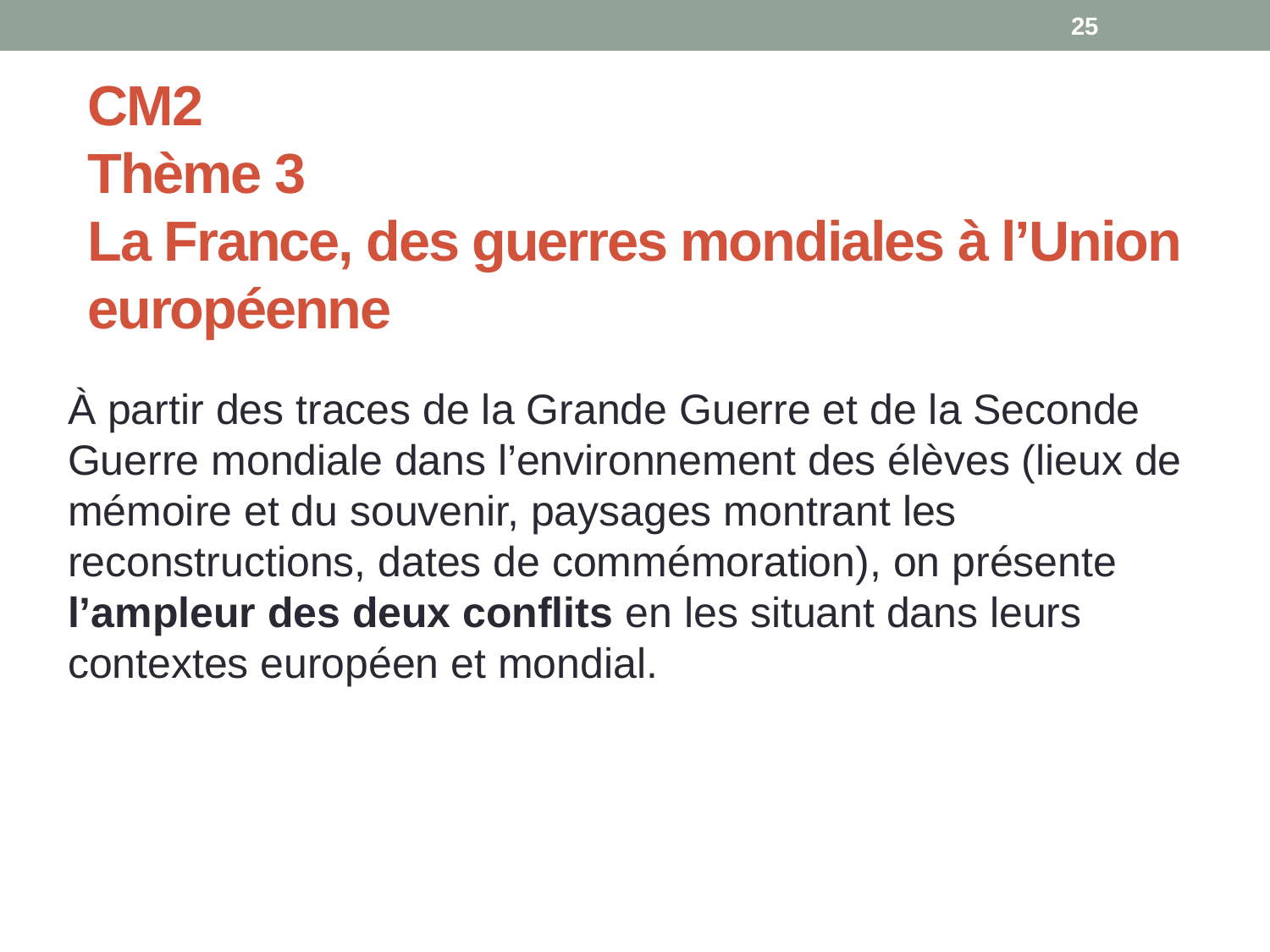

25
# CM2 Thème 3 La France, des guerres mondiales à l’Union européenne
À partir des traces de la Grande Guerre et de la Seconde Guerre mondiale dans l’environnement des élèves (lieux de mémoire et du souvenir, paysages montrant les reconstructions, dates de commémoration), on présente l’ampleur des deux conflits en les situant dans leurs contextes européen et mondial.